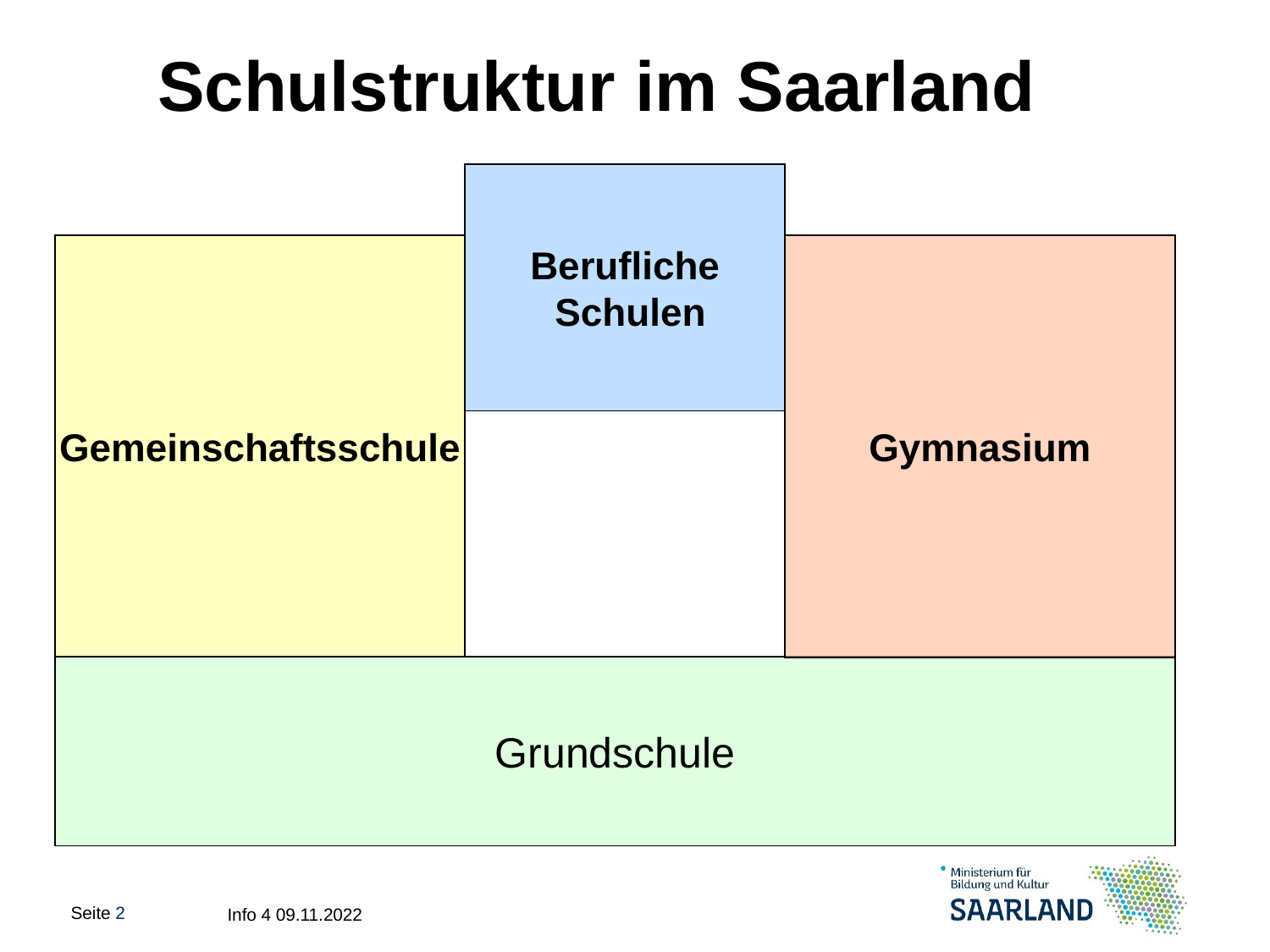

Schulstruktur im Saarland

Berufliche
 Schulen
Gemeinschaftsschule
Gymnasium
Grundschule
Info 4 09.11.2022